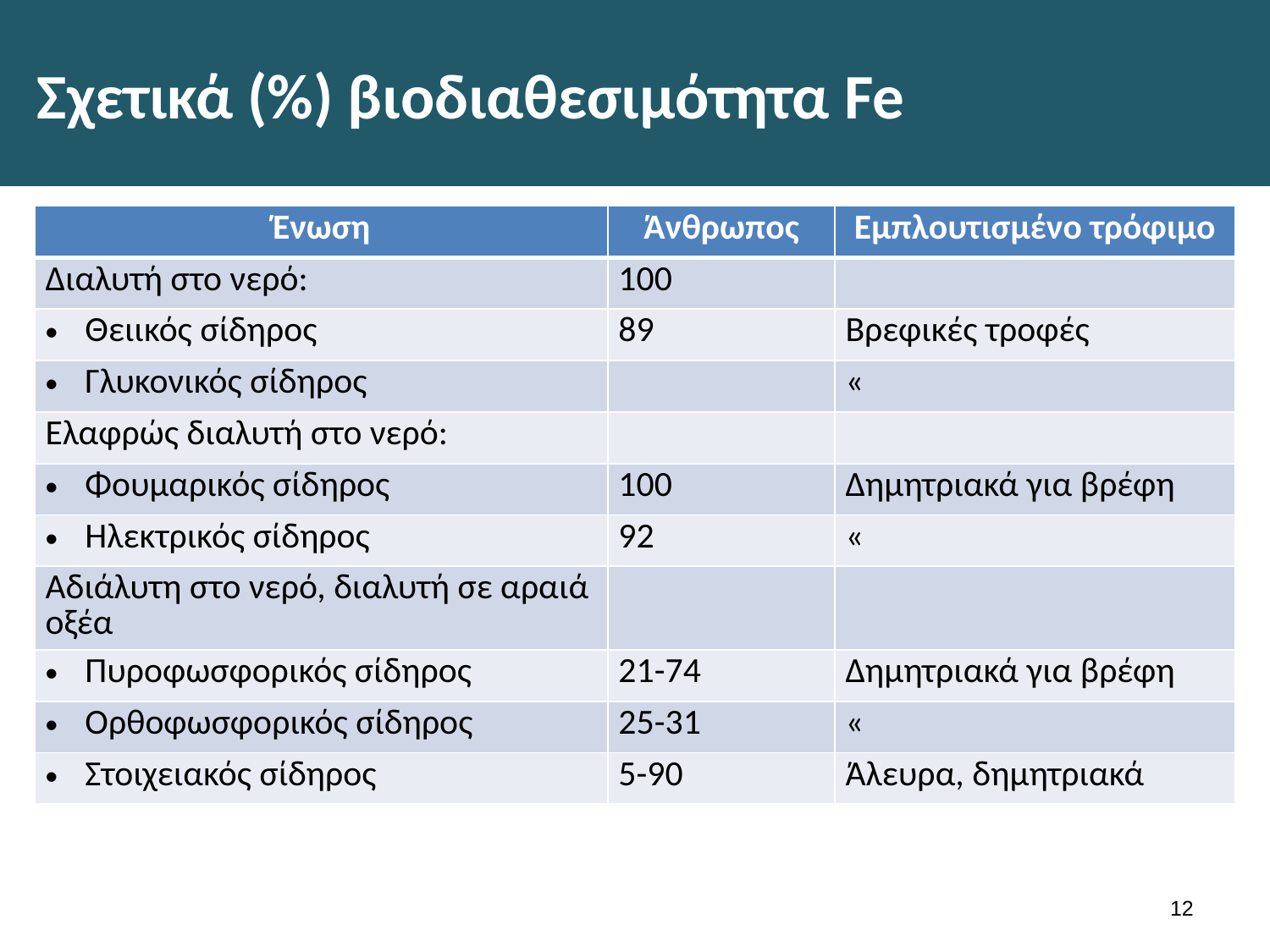

# Σχετικά (%) βιοδιαθεσιμότητα Fe
| Ένωση | Άνθρωπος | Εμπλουτισμένο τρόφιμο |
| --- | --- | --- |
| Διαλυτή στο νερό: | 100 |  |
| Θειικός σίδηρος | 89 | Βρεφικές τροφές |
| Γλυκονικός σίδηρος |  | « |
| Ελαφρώς διαλυτή στο νερό: |  |  |
| Φουμαρικός σίδηρος | 100 | Δημητριακά για βρέφη |
| Ηλεκτρικός σίδηρος | 92 | « |
| Αδιάλυτη στο νερό, διαλυτή σε αραιά οξέα |  |  |
| Πυροφωσφορικός σίδηρος | 21-74 | Δημητριακά για βρέφη |
| Ορθοφωσφορικός σίδηρος | 25-31 | « |
| Στοιχειακός σίδηρος | 5-90 | Άλευρα, δημητριακά |
12